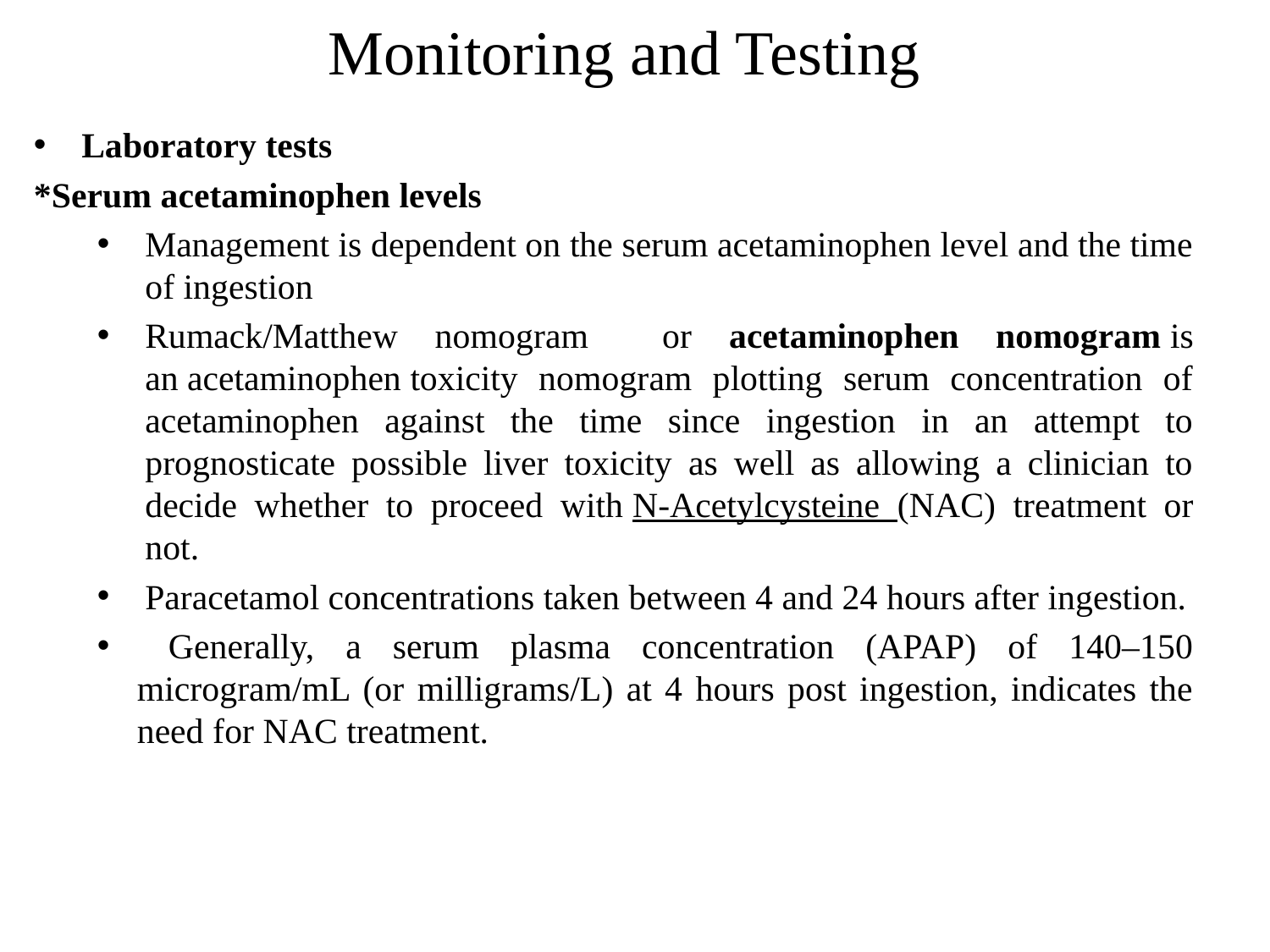

# Monitoring and Testing
Laboratory tests
*Serum acetaminophen levels
Management is dependent on the serum acetaminophen level and the time of ingestion
Rumack/Matthew nomogram  or acetaminophen nomogram is an acetaminophen toxicity nomogram plotting serum concentration of acetaminophen against the time since ingestion in an attempt to prognosticate possible liver toxicity as well as allowing a clinician to decide whether to proceed with N-Acetylcysteine (NAC) treatment or not.
Paracetamol concentrations taken between 4 and 24 hours after ingestion.
 Generally, a serum plasma concentration (APAP) of 140–150 microgram/mL (or milligrams/L) at 4 hours post ingestion, indicates the need for NAC treatment.